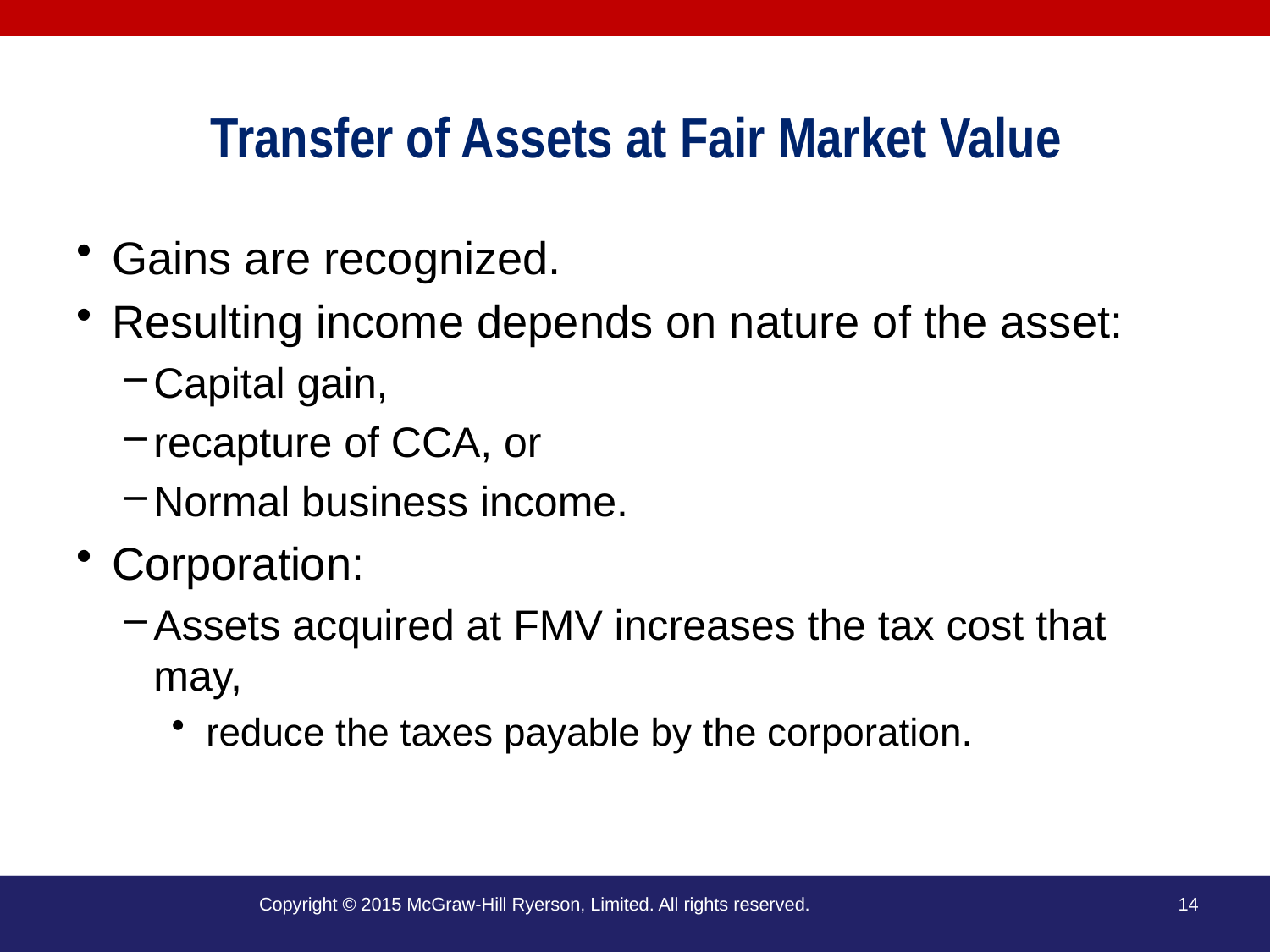

# Transfer of Assets at Fair Market Value
Gains are recognized.
Resulting income depends on nature of the asset:
Capital gain,
recapture of CCA, or
Normal business income.
Corporation:
Assets acquired at FMV increases the tax cost that may,
 reduce the taxes payable by the corporation.
Copyright © 2015 McGraw-Hill Ryerson, Limited. All rights reserved.
14